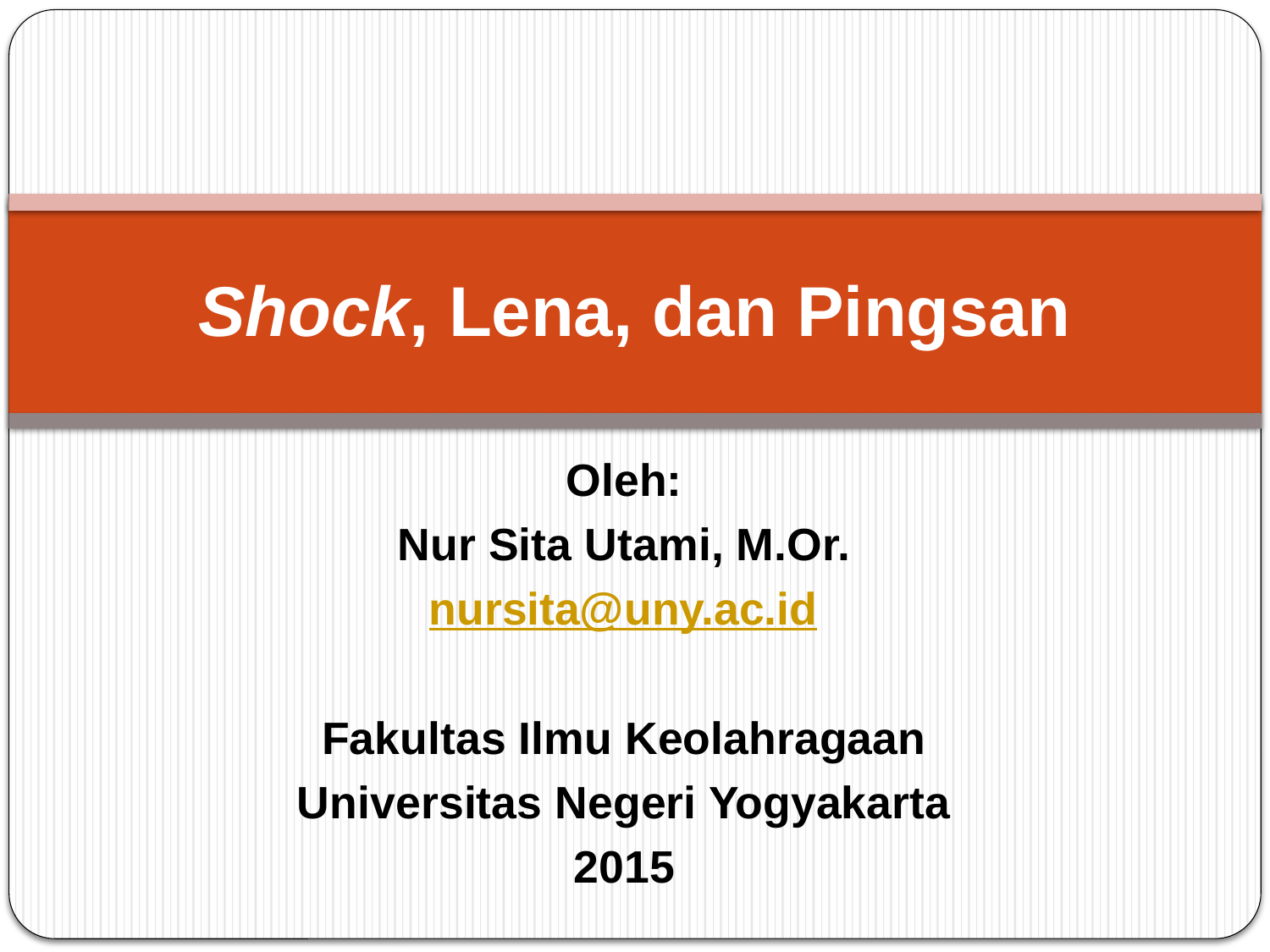

# Shock, Lena, dan Pingsan
Oleh:
Nur Sita Utami, M.Or.
nursita@uny.ac.id

Fakultas Ilmu Keolahragaan
Universitas Negeri Yogyakarta
2015